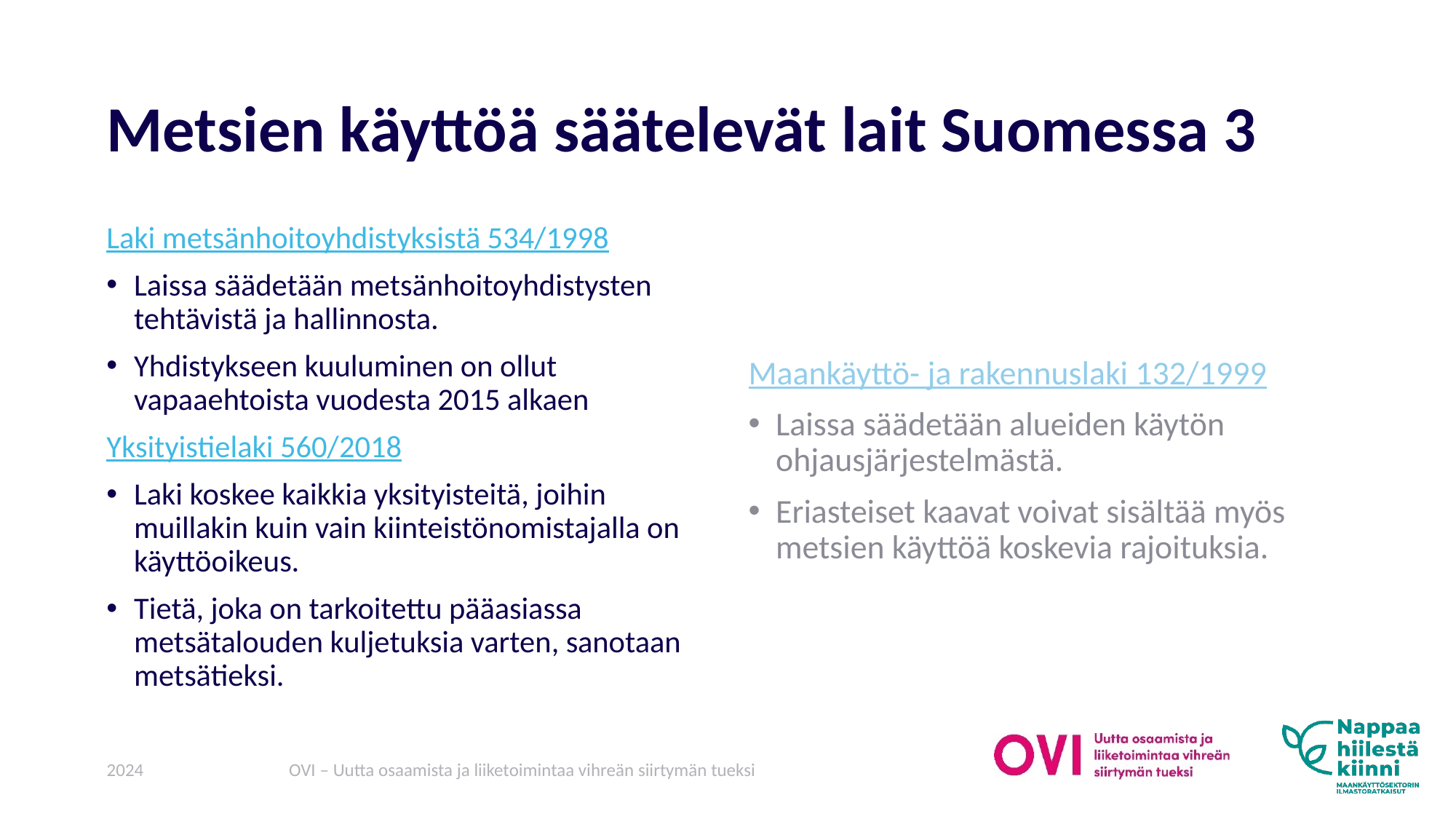

# Metsien käyttöä säätelevät lait Suomessa 3
Laki metsänhoitoyhdistyksistä 534/1998
Laissa säädetään metsänhoitoyhdistysten tehtävistä ja hallinnosta.
Yhdistykseen kuuluminen on ollut vapaaehtoista vuodesta 2015 alkaen
Yksityistielaki 560/2018
Laki koskee kaikkia yksityisteitä, joihin muillakin kuin vain kiinteistönomistajalla on käyttöoikeus.
Tietä, joka on tarkoitettu pääasiassa metsätalouden kuljetuksia varten, sanotaan metsätieksi.
Maankäyttö- ja rakennuslaki 132/1999
Laissa säädetään alueiden käytön ohjausjärjestelmästä.
Eriasteiset kaavat voivat sisältää myös metsien käyttöä koskevia rajoituksia.
2024
OVI – Uutta osaamista ja liiketoimintaa vihreän siirtymän tueksi